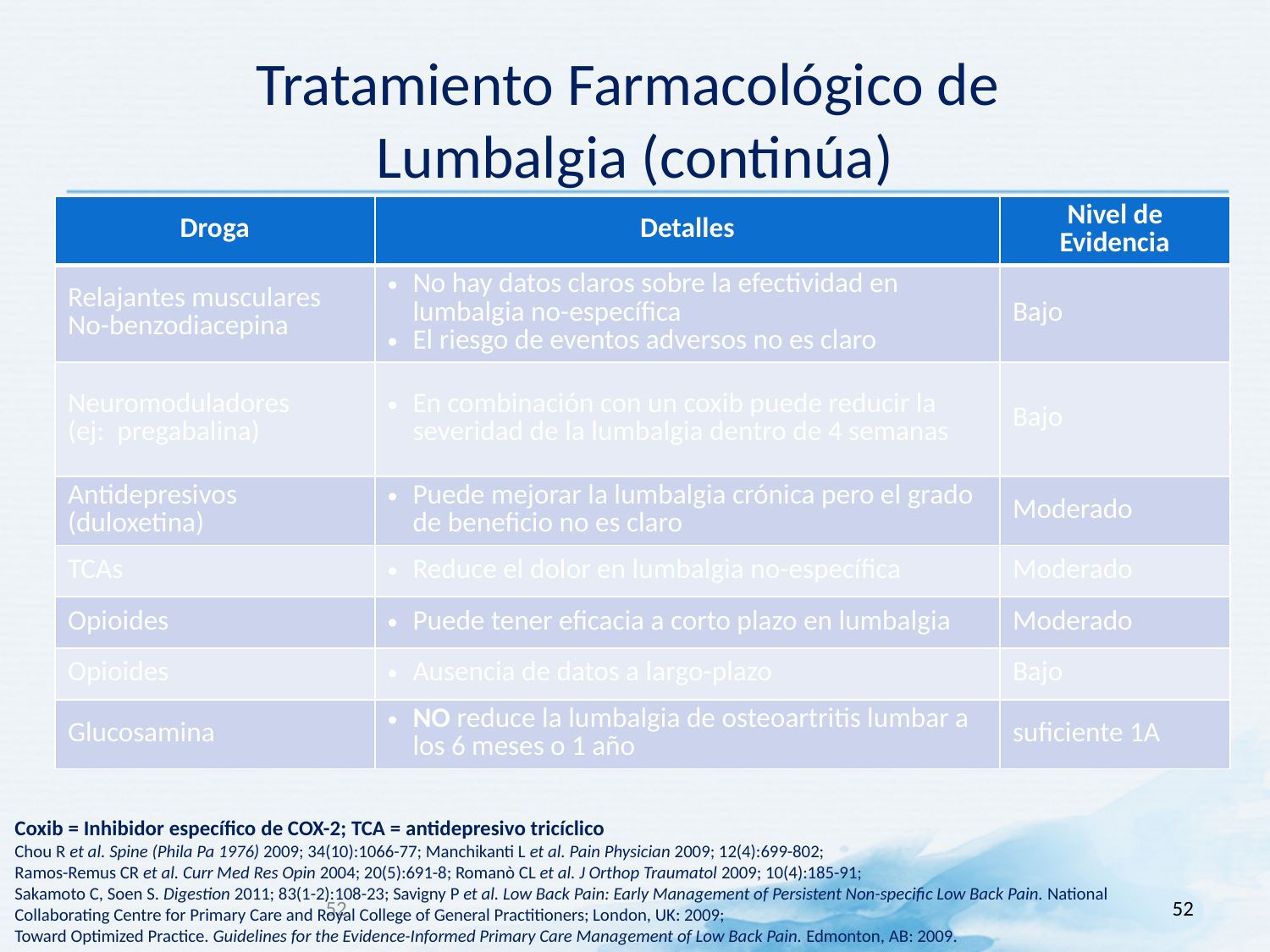

# Tratamiento Farmacológico de Lumbalgia (continúa)
| Droga | Detalles | Nivel de Evidencia |
| --- | --- | --- |
| Relajantes musculares No-benzodiacepina | No hay datos claros sobre la efectividad en lumbalgia no-específica El riesgo de eventos adversos no es claro | Bajo |
| Neuromoduladores (ej: pregabalina) | En combinación con un coxib puede reducir la severidad de la lumbalgia dentro de 4 semanas | Bajo |
| Antidepresivos (duloxetina) | Puede mejorar la lumbalgia crónica pero el grado de beneficio no es claro | Moderado |
| TCAs | Reduce el dolor en lumbalgia no-específica | Moderado |
| Opioides | Puede tener eficacia a corto plazo en lumbalgia | Moderado |
| Opioides | Ausencia de datos a largo-plazo | Bajo |
| Glucosamina | NO reduce la lumbalgia de osteoartritis lumbar a los 6 meses o 1 año | suficiente 1A |
Coxib = Inhibidor específico de COX-2; TCA = antidepresivo tricíclico
Chou R et al. Spine (Phila Pa 1976) 2009; 34(10):1066-77; Manchikanti L et al. Pain Physician 2009; 12(4):699-802;
Ramos-Remus CR et al. Curr Med Res Opin 2004; 20(5):691-8; Romanò CL et al. J Orthop Traumatol 2009; 10(4):185-91;
Sakamoto C, Soen S. Digestion 2011; 83(1-2):108-23; Savigny P et al. Low Back Pain: Early Management of Persistent Non-specific Low Back Pain. National Collaborating Centre for Primary Care and Royal College of General Practitioners; London, UK: 2009;
Toward Optimized Practice. Guidelines for the Evidence-Informed Primary Care Management of Low Back Pain. Edmonton, AB: 2009.
52
52